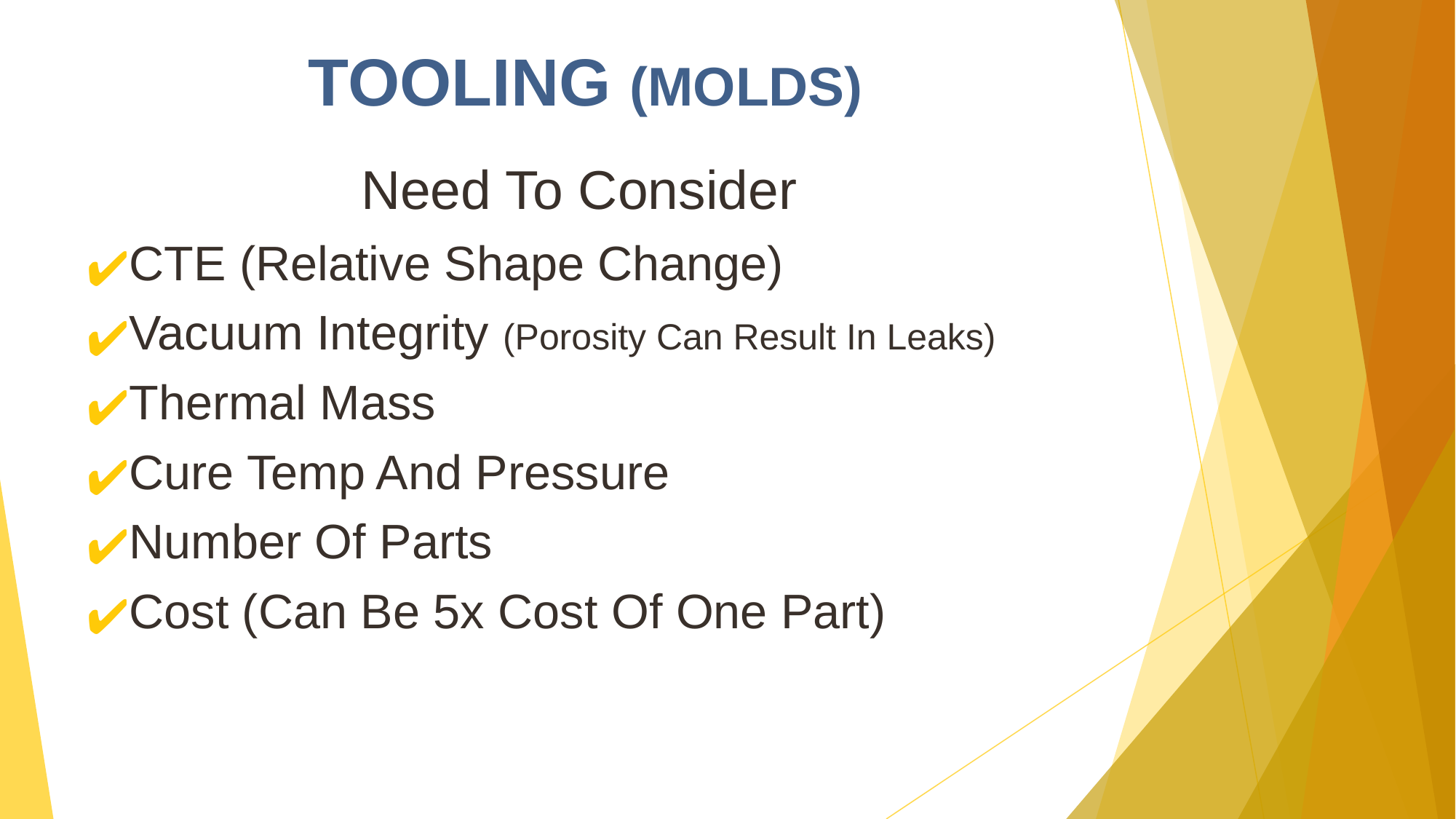

TOOLING (MOLDS)
Need To Consider
CTE (Relative Shape Change)
Vacuum Integrity (Porosity Can Result In Leaks)
Thermal Mass
Cure Temp And Pressure
Number Of Parts
Cost (Can Be 5x Cost Of One Part)